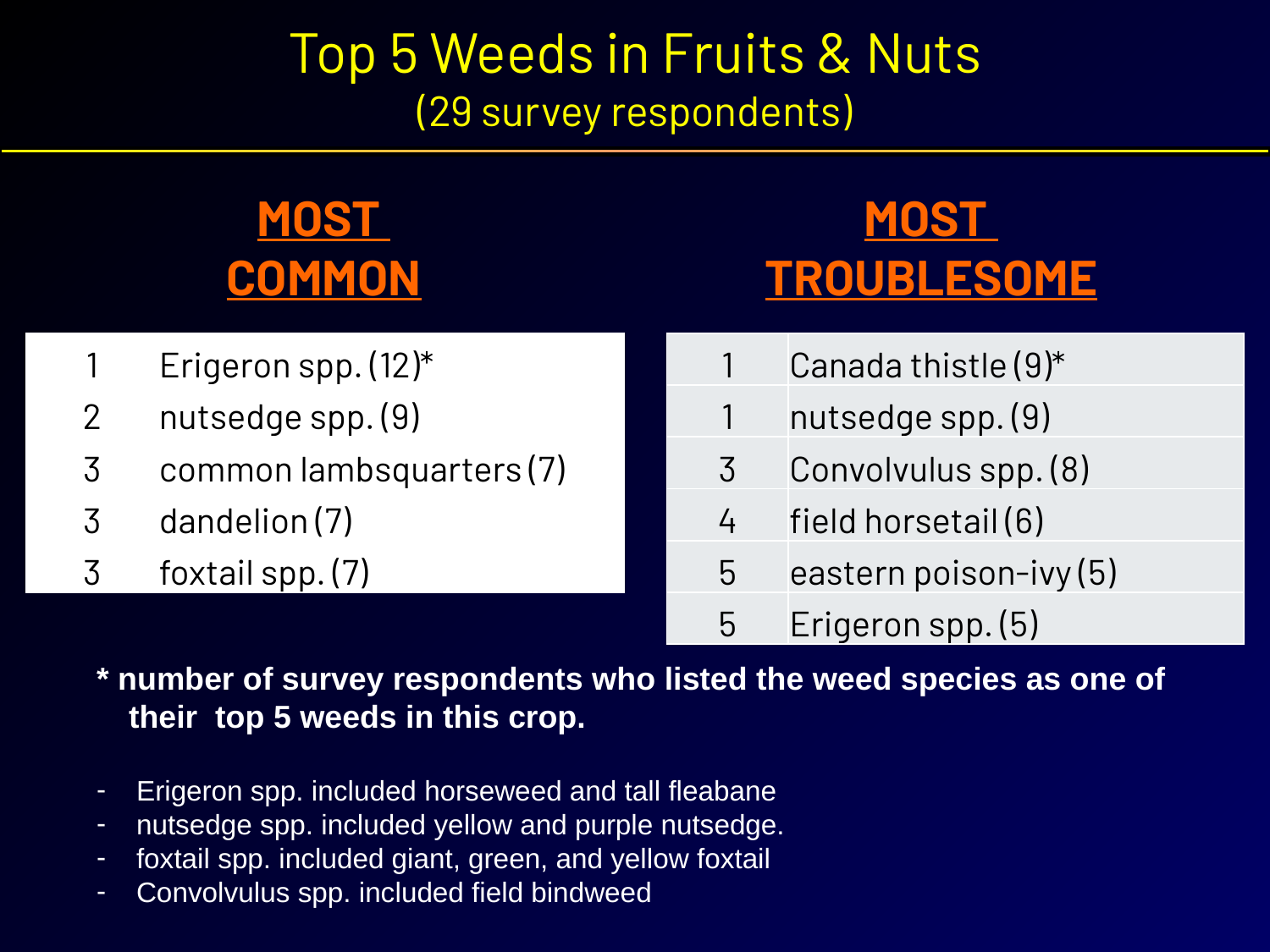

Top 5 Weeds in Fruits & Nuts
(29 survey respondents)

MOST
COMMON
MOST
TROUBLESOME
| 1 | Erigeron spp. (12)\* |
| --- | --- |
| 2 | nutsedge spp. (9) |
| 3 | common lambsquarters (7) |
| 3 | dandelion (7) |
| 3 | foxtail spp. (7) |
| 1 | Canada thistle (9)\* |
| --- | --- |
| 1 | nutsedge spp. (9) |
| 3 | Convolvulus spp. (8) |
| 4 | field horsetail (6) |
| 5 | eastern poison-ivy (5) |
| 5 | Erigeron spp. (5) |
* number of survey respondents who listed the weed species as one of their  top 5 weeds in this crop.

Erigeron spp. included horseweed and tall fleabane
nutsedge spp. included yellow and purple nutsedge.
foxtail spp. included giant, green, and yellow foxtail
Convolvulus spp. included field bindweed